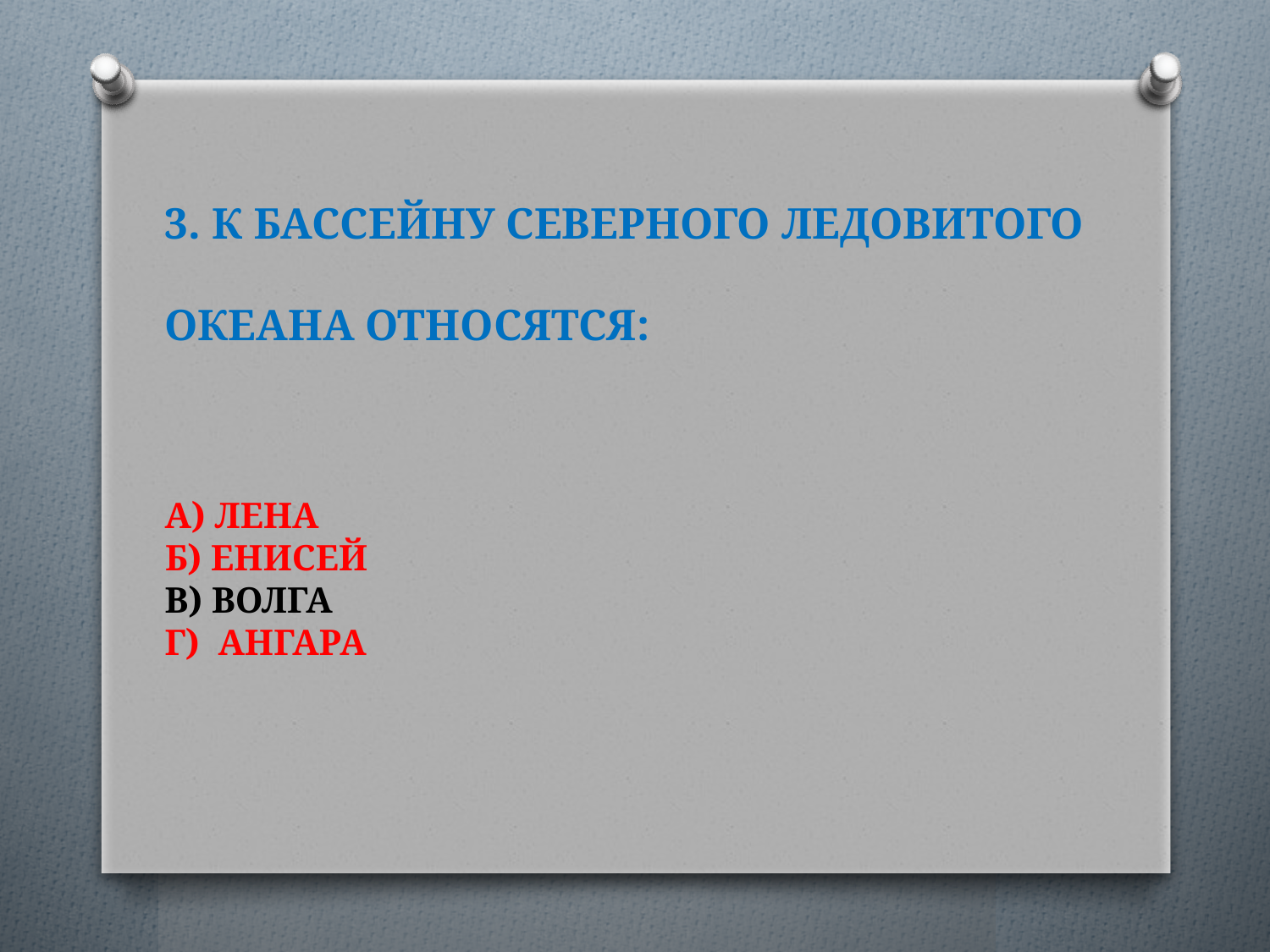

# 3. К БАССЕЙНУ СЕВЕРНОГО ЛЕДОВИТОГО ОКЕАНА ОТНОСЯТСЯ: А) ЛЕНА Б) ЕНИСЕЙ В) ВОЛГА Г)  АНГАРА